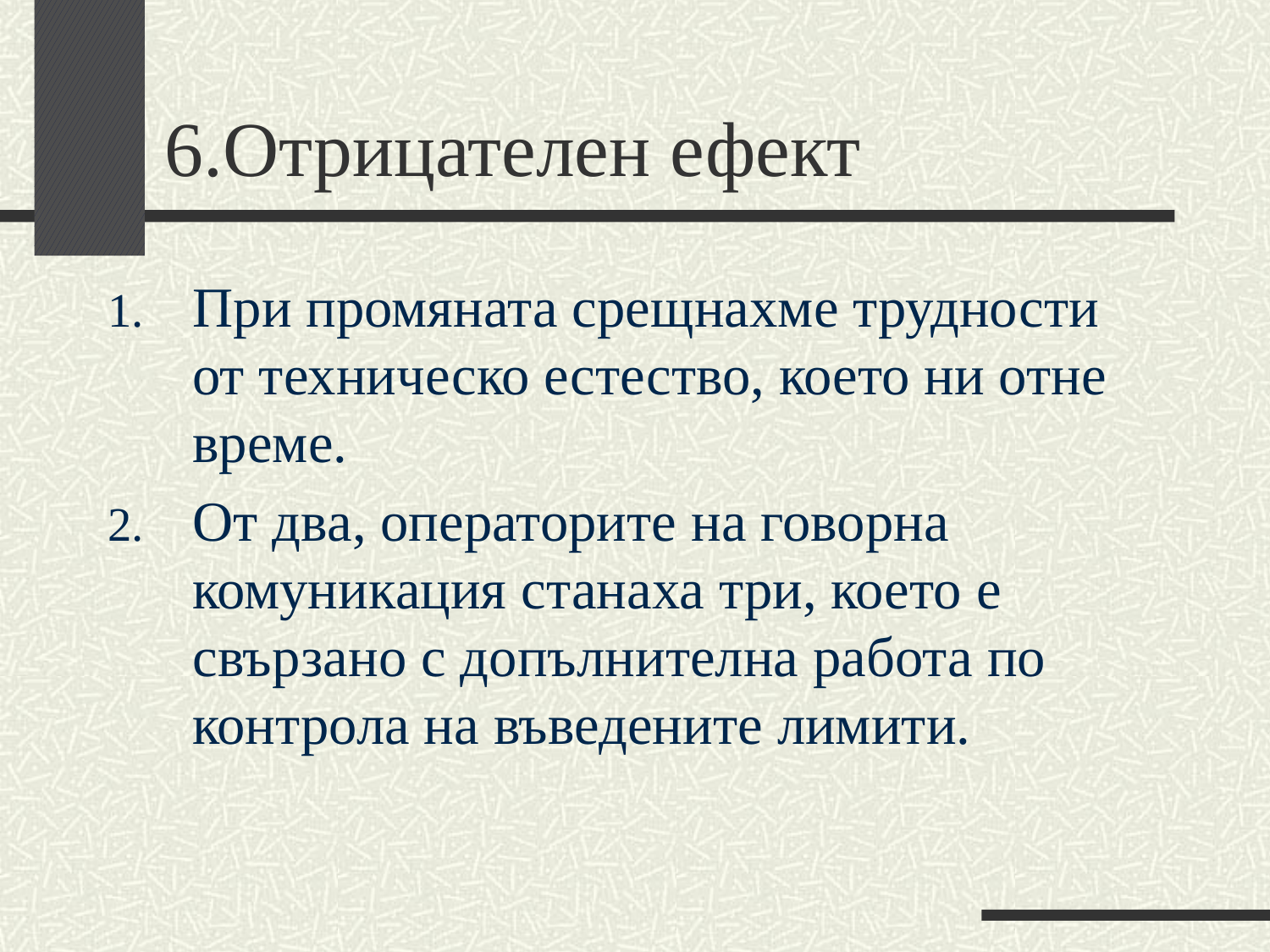

# 6.Отрицателен ефект
При промяната срещнахме трудности от техническо естество, което ни отне време.
От два, операторите на говорна комуникация станаха три, което е свързано с допълнителна работа по контрола на въведените лимити.